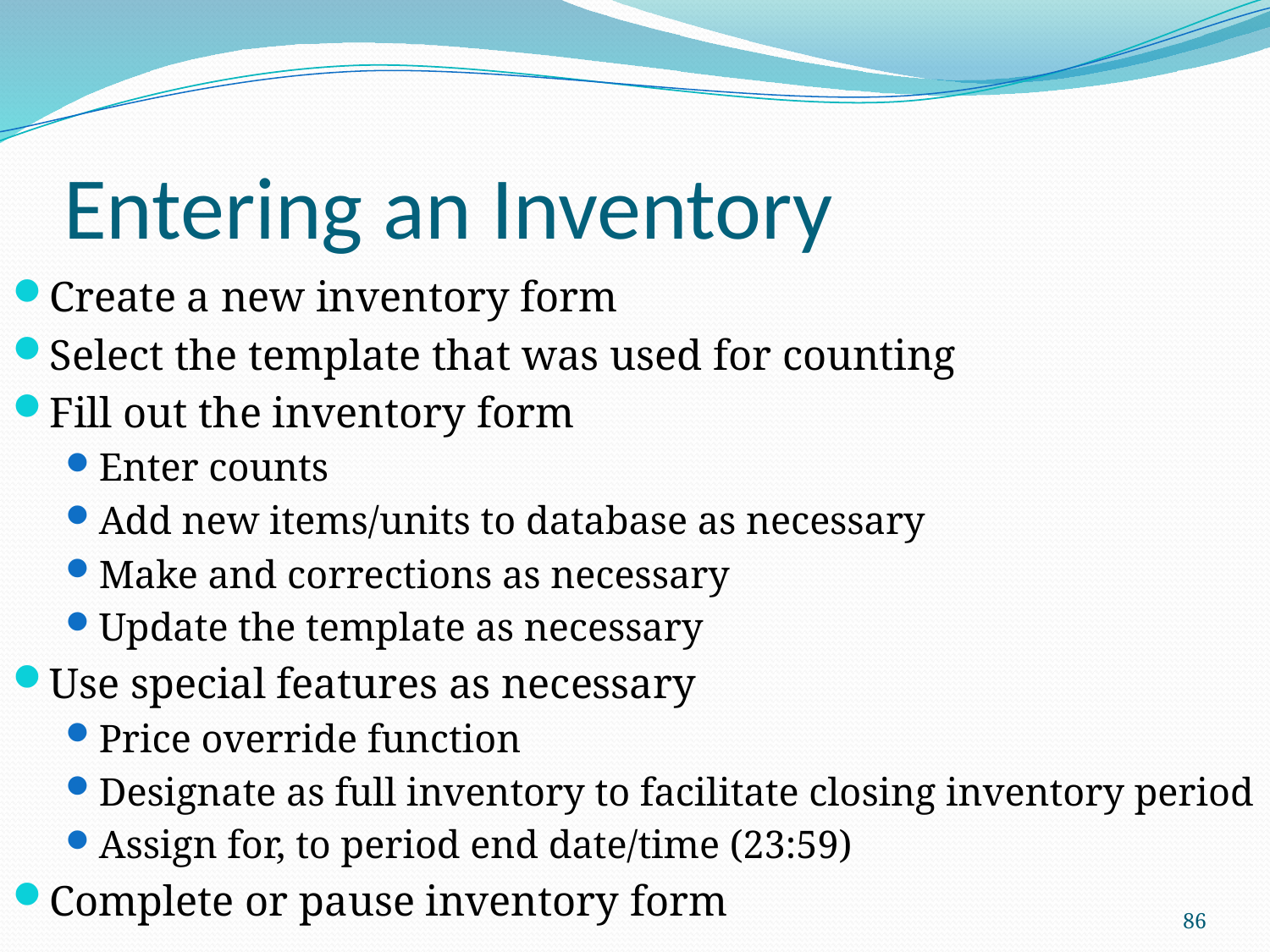

# Entering an Inventory
Create a new inventory form
Select the template that was used for counting
Fill out the inventory form
Enter counts
Add new items/units to database as necessary
Make and corrections as necessary
Update the template as necessary
Use special features as necessary
Price override function
Designate as full inventory to facilitate closing inventory period
Assign for, to period end date/time (23:59)
Complete or pause inventory form
86